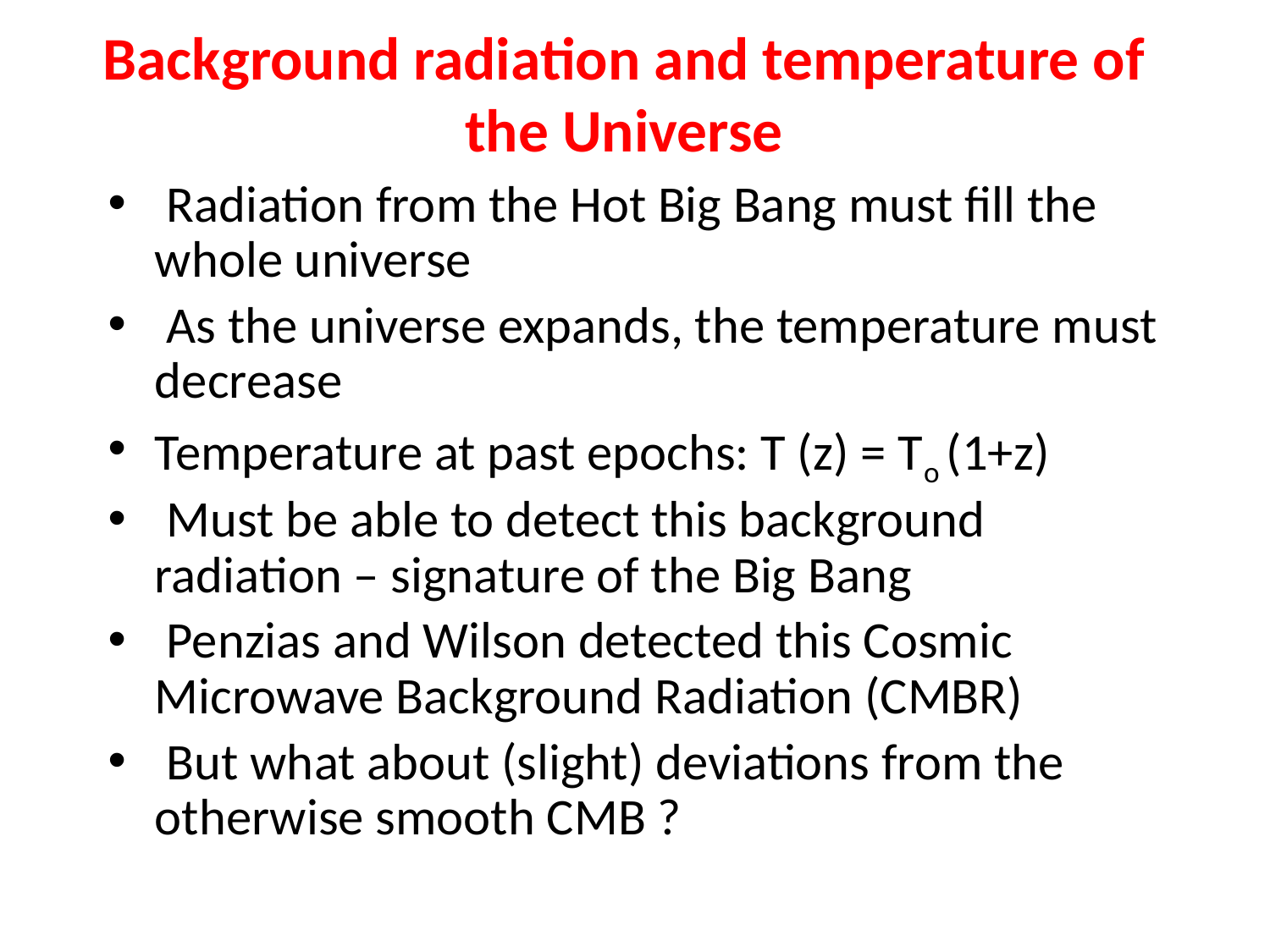

# Background radiation and temperature of the Universe
 Radiation from the Hot Big Bang must fill the whole universe
 As the universe expands, the temperature must decrease
Temperature at past epochs: T (z) = To (1+z)
 Must be able to detect this background radiation – signature of the Big Bang
 Penzias and Wilson detected this Cosmic Microwave Background Radiation (CMBR)
 But what about (slight) deviations from the otherwise smooth CMB ?